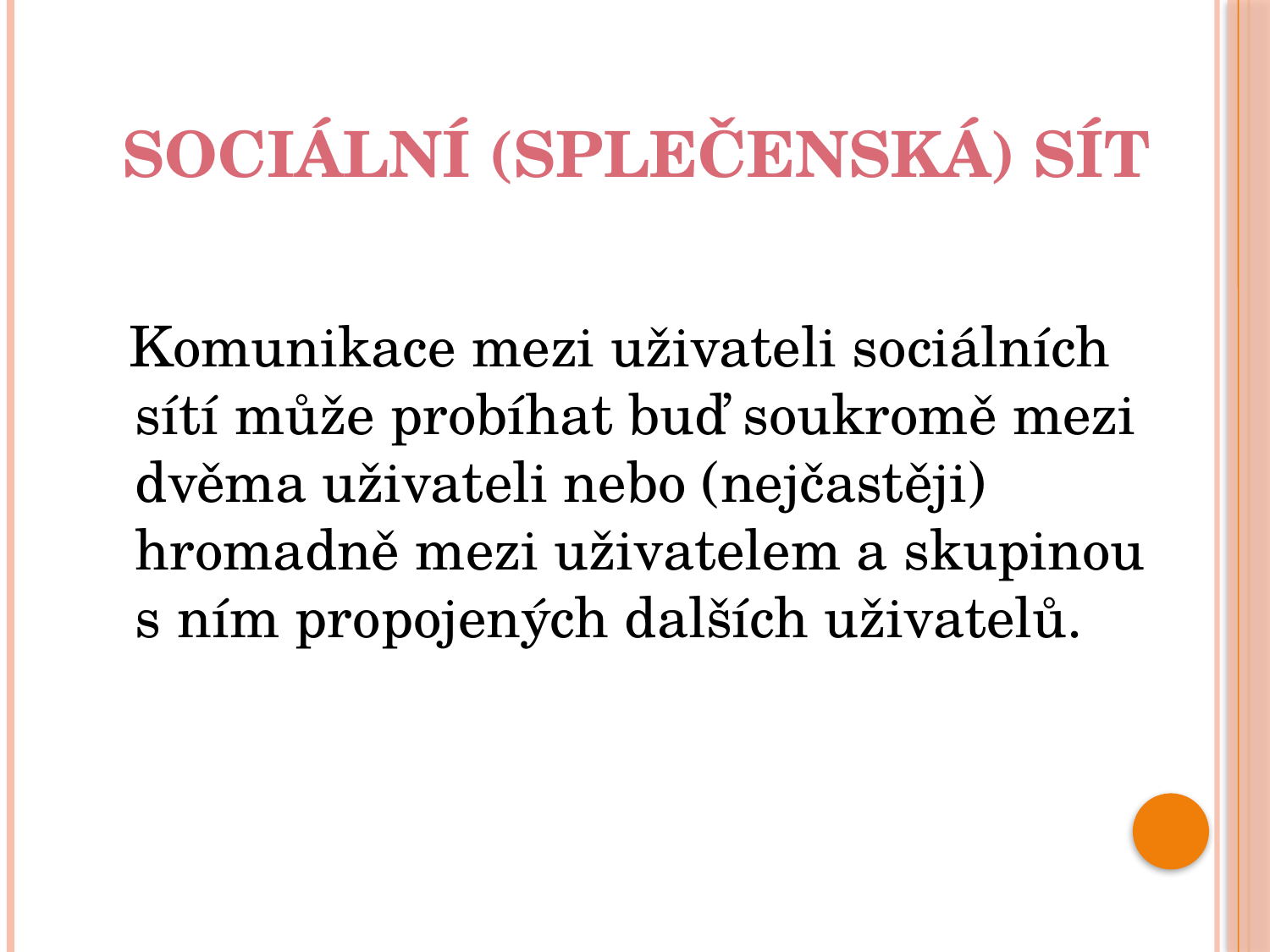

# Sociální (splečenská) sít

  Komunikace mezi uživateli sociálních sítí může probíhat buď soukromě mezi dvěma uživateli nebo (nejčastěji) hromadně mezi uživatelem a skupinou s ním propojených dalších uživatelů.